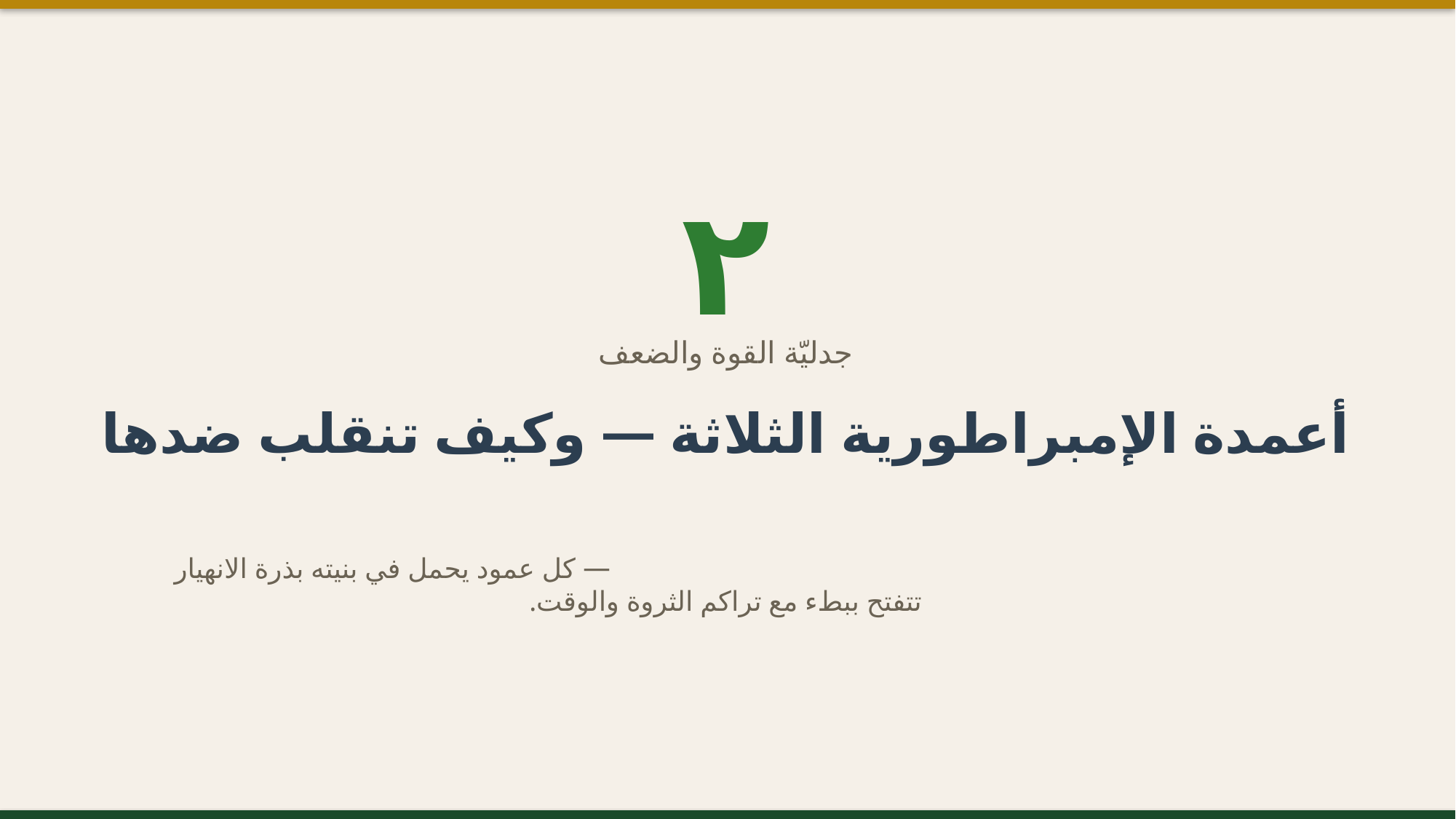

٢
جدليّة القوة والضعف
أعمدة الإمبراطورية الثلاثة — وكيف تنقلب ضدها
كل عمود يحمل في بنيته بذرة الانهيار —
تتفتح ببطء مع تراكم الثروة والوقت.